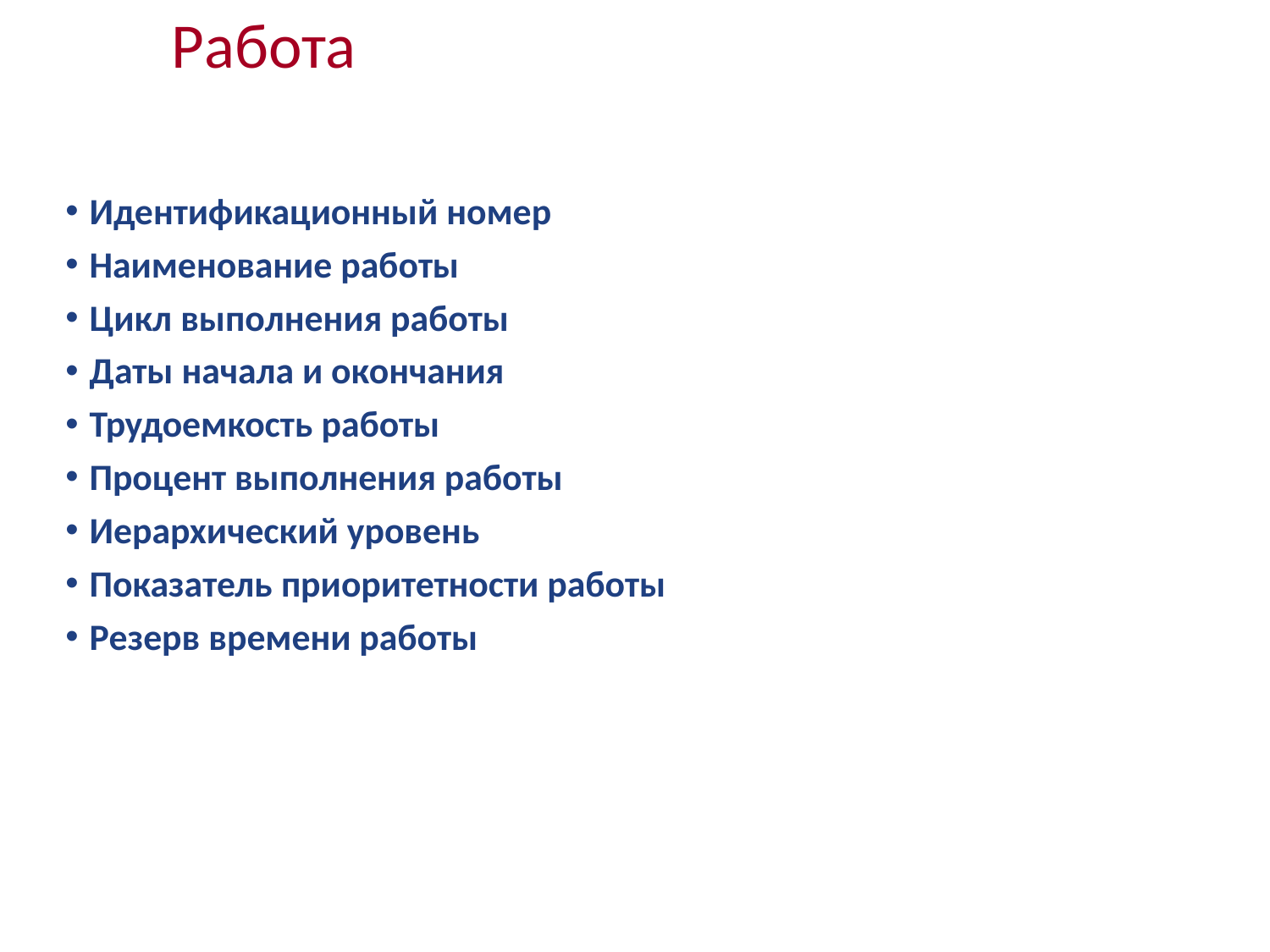

# Работа
Идентификационный номер
Наименование работы
Цикл выполнения работы
Даты начала и окончания
Трудоемкость работы
Процент выполнения работы
Иерархический уровень
Показатель приоритетности работы
Резерв времени работы